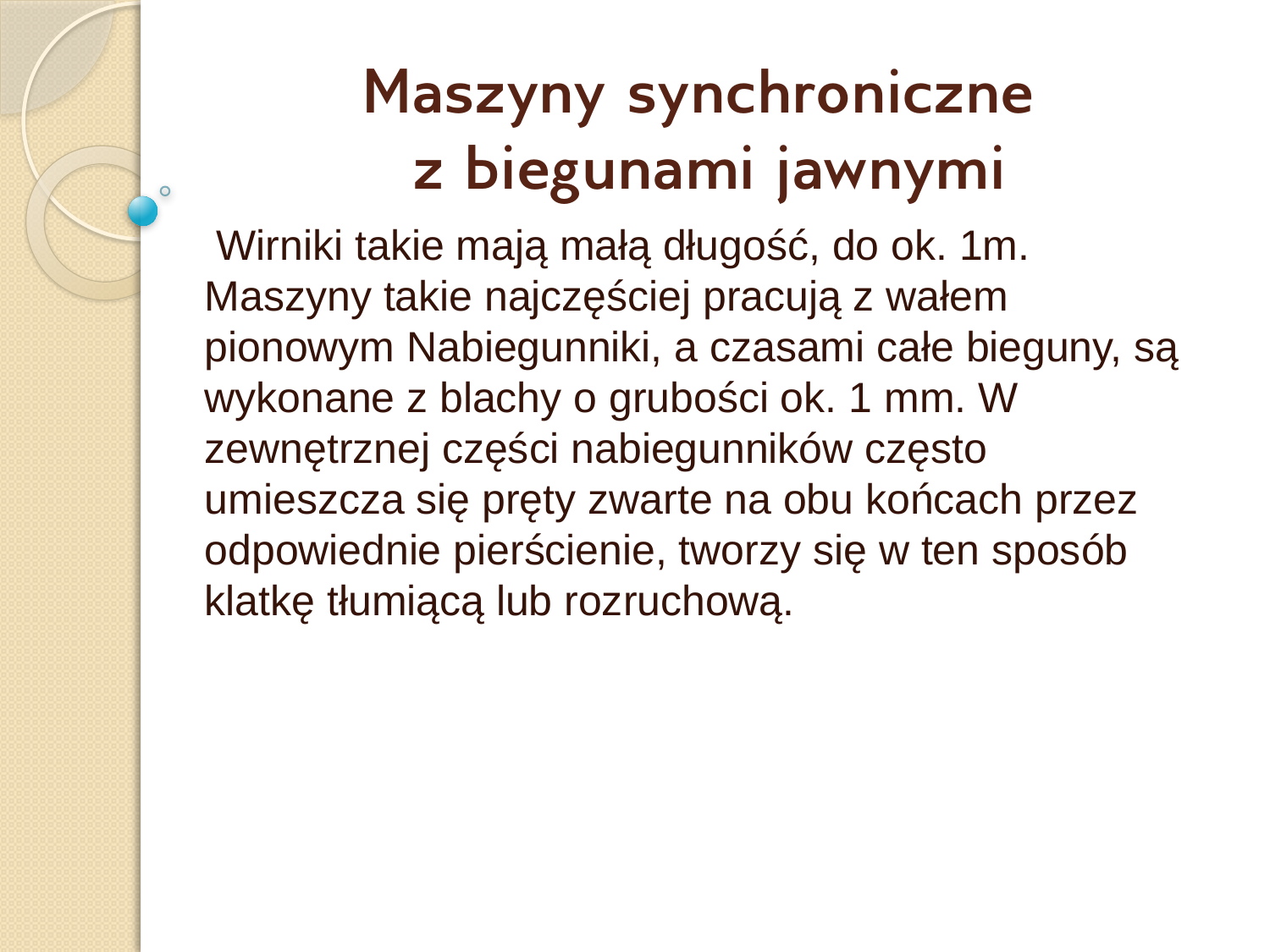

# Maszyny synchroniczne z biegunami jawnymi

 Wirniki takie mają małą długość, do ok. 1m. Maszyny takie najczęściej pracują z wałem pionowym Nabiegunniki, a czasami całe bieguny, są wykonane z blachy o grubości ok. 1 mm. W zewnętrznej części nabiegunników często umieszcza się pręty zwarte na obu końcach przez odpowiednie pierścienie, tworzy się w ten sposób klatkę tłumiącą lub rozruchową.